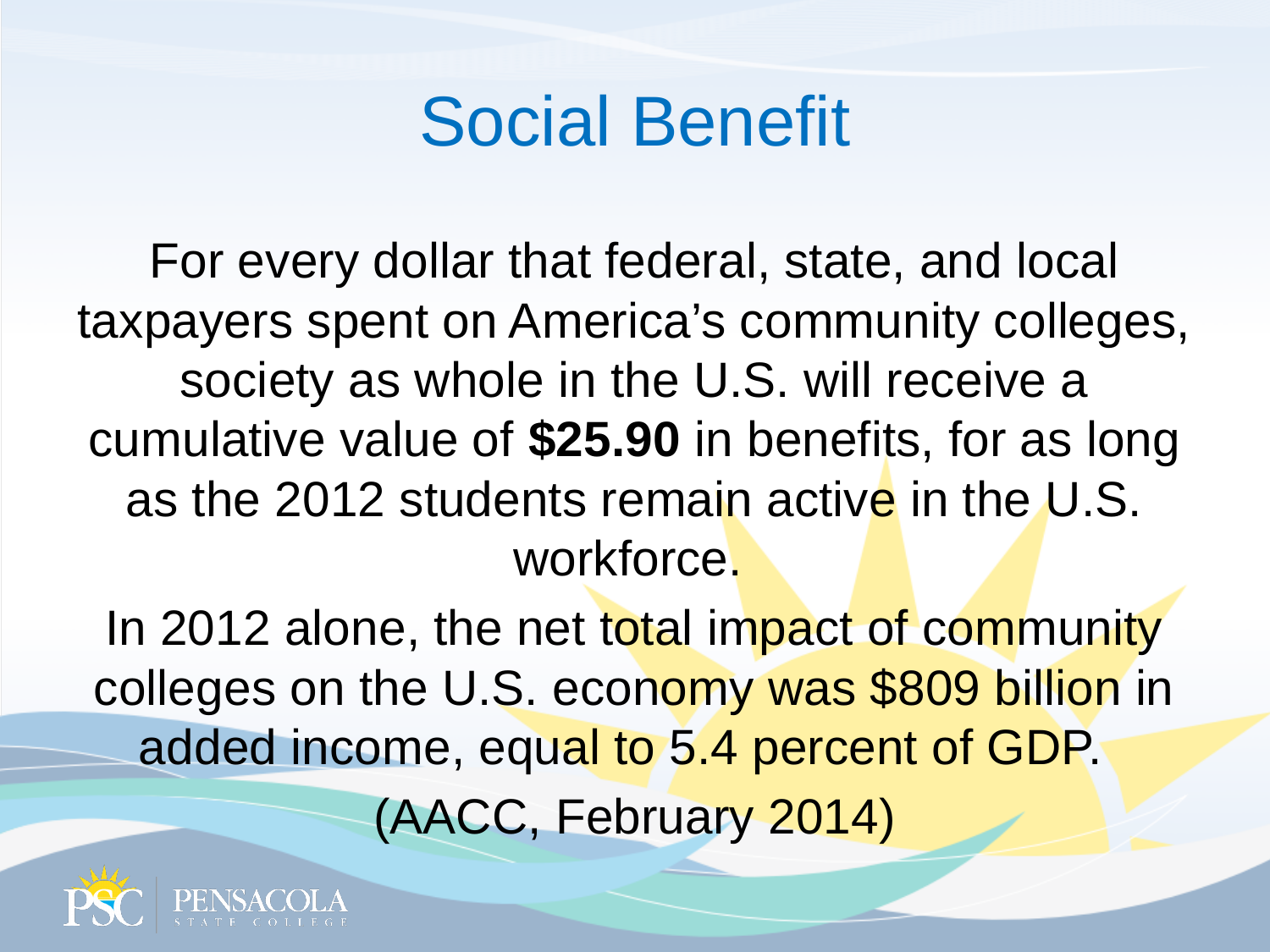

# Social Benefit
For every dollar that federal, state, and local taxpayers spent on America’s community colleges, society as whole in the U.S. will receive a cumulative value of $25.90 in benefits, for as long as the 2012 students remain active in the U.S. workforce.
In 2012 alone, the net total impact of community colleges on the U.S. economy was $809 billion in added income, equal to 5.4 percent of GDP.
(AACC, February 2014)